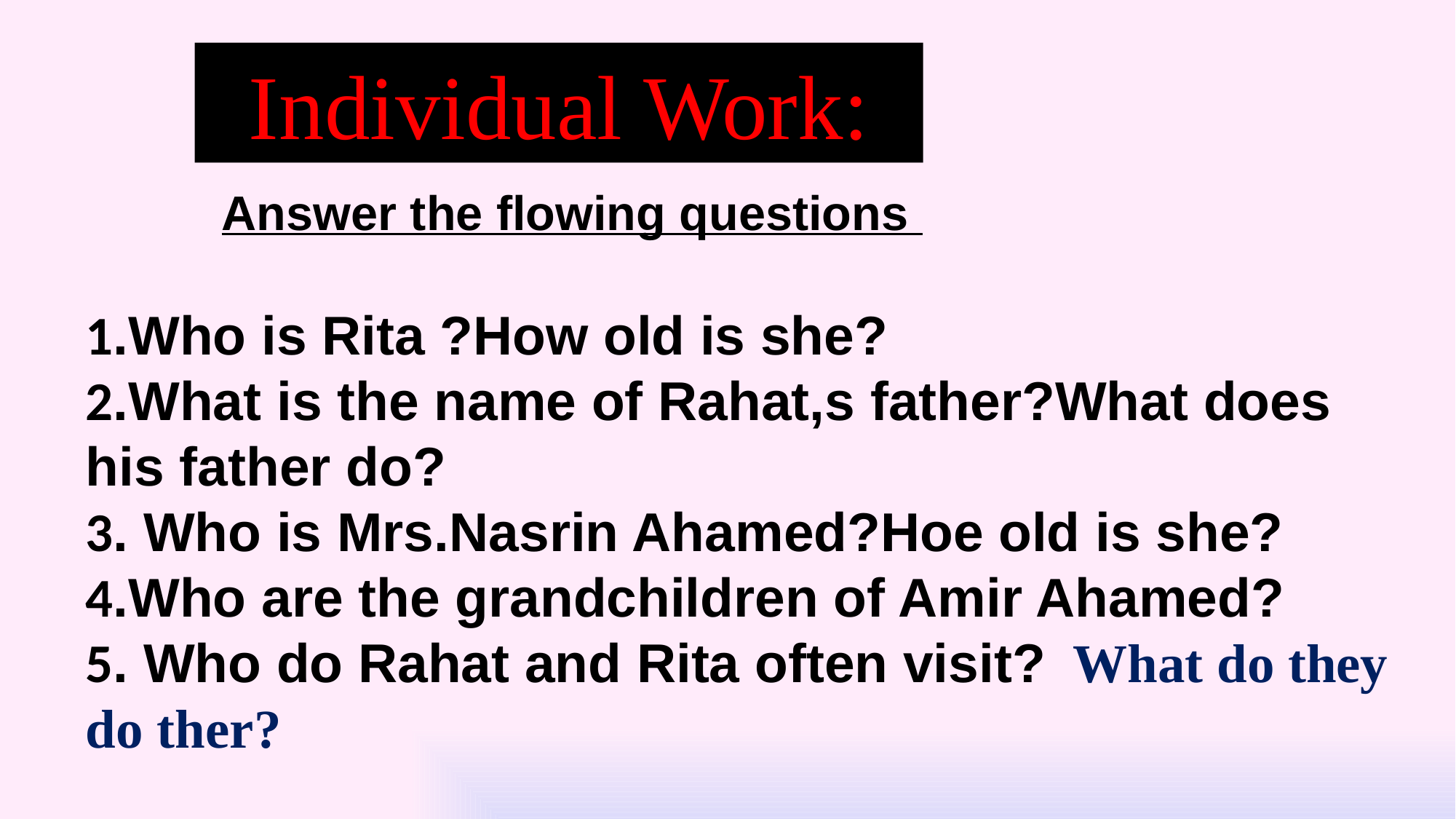

Individual Work:
Answer the flowing questions

1.Who is Rita ?How old is she?
2.What is the name of Rahat,s father?What does his father do?
3. Who is Mrs.Nasrin Ahamed?Hoe old is she?
4.Who are the grandchildren of Amir Ahamed?
5. Who do Rahat and Rita often visit?  What do they do ther?